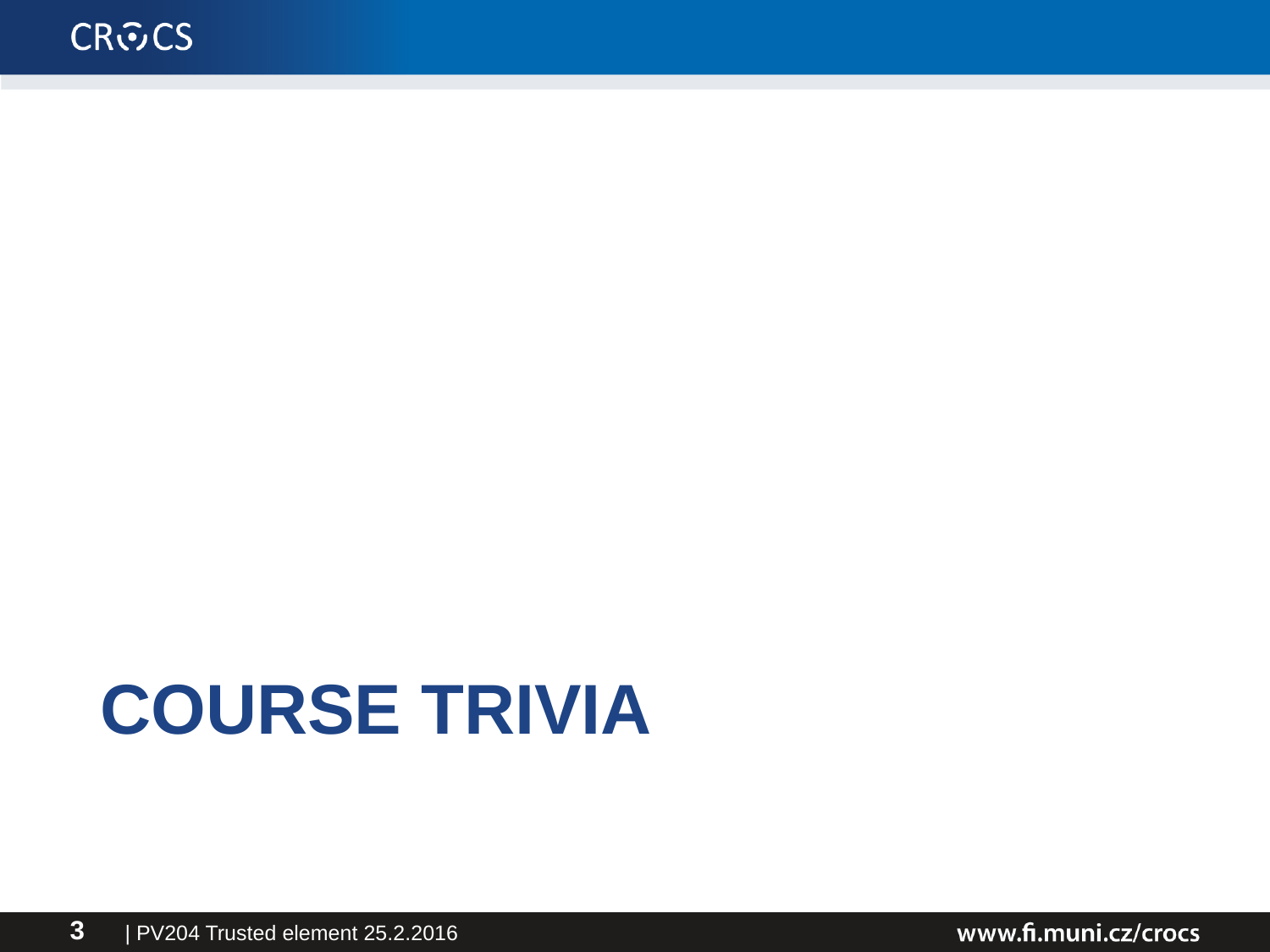

# Course trivia
| PV204 Trusted element 25.2.2016
3